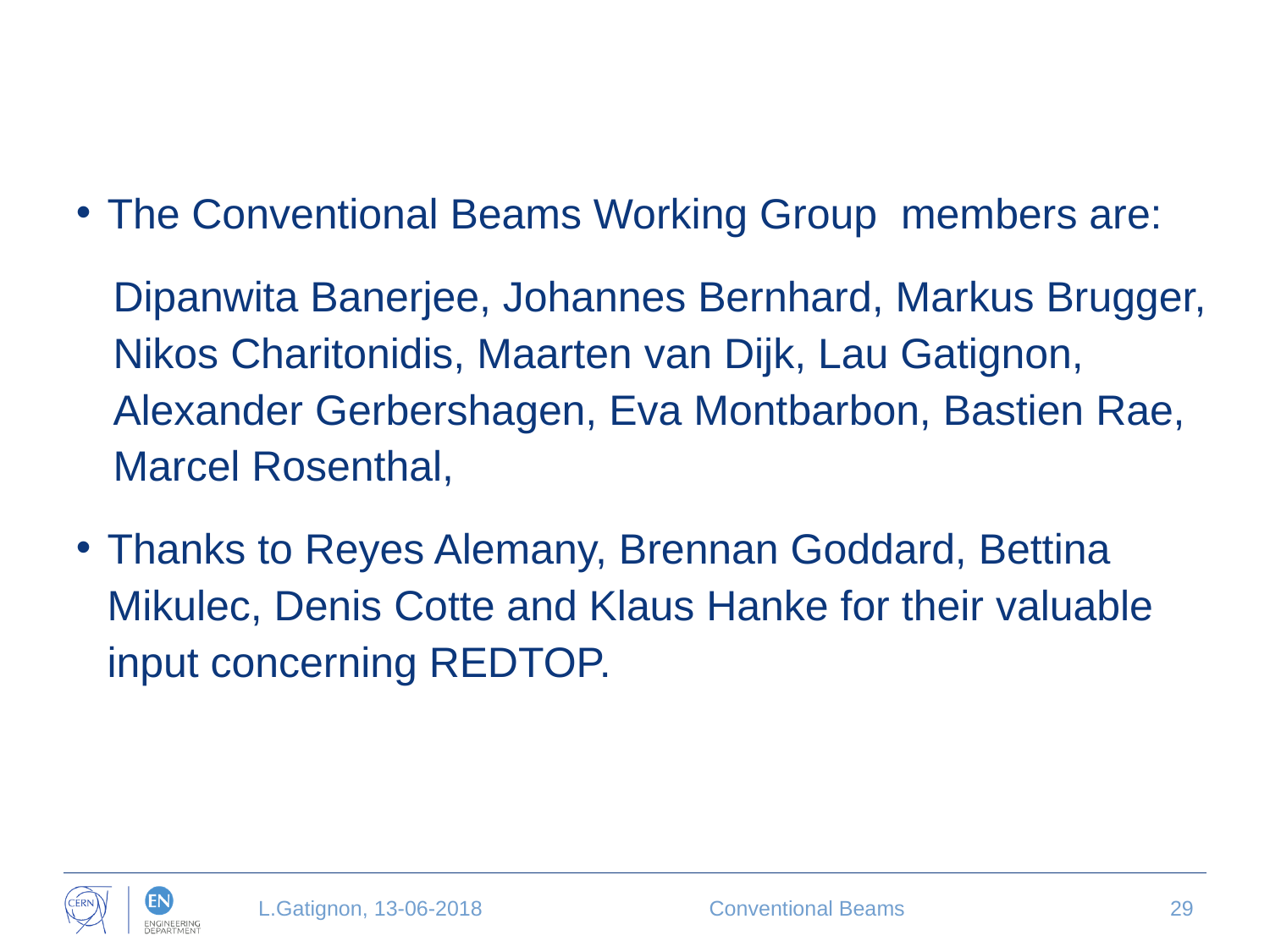

The Conventional Beams Working Group  members are:
Dipanwita Banerjee, Johannes Bernhard, Markus Brugger,
Nikos Charitonidis, Maarten van Dijk, Lau Gatignon,
Alexander Gerbershagen, Eva Montbarbon, Bastien Rae,
Marcel Rosenthal,
Thanks to Reyes Alemany, Brennan Goddard, Bettina Mikulec, Denis Cotte and Klaus Hanke for their valuable input concerning REDTOP.
L.Gatignon, 13-06-2018
Conventional Beams
29